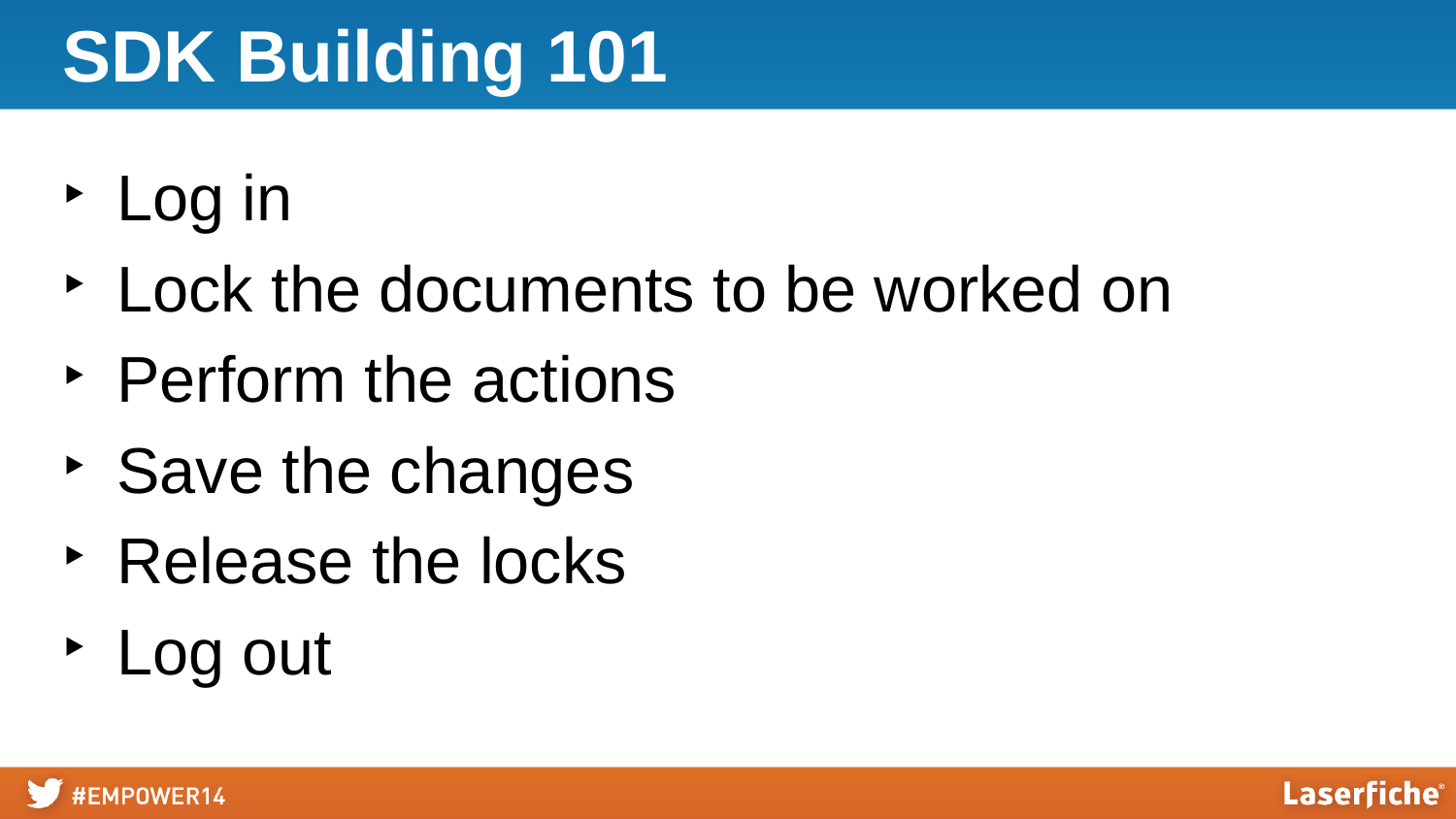

# SDK Building 101
Log in
Lock the documents to be worked on
Perform the actions
Save the changes
Release the locks
Log out